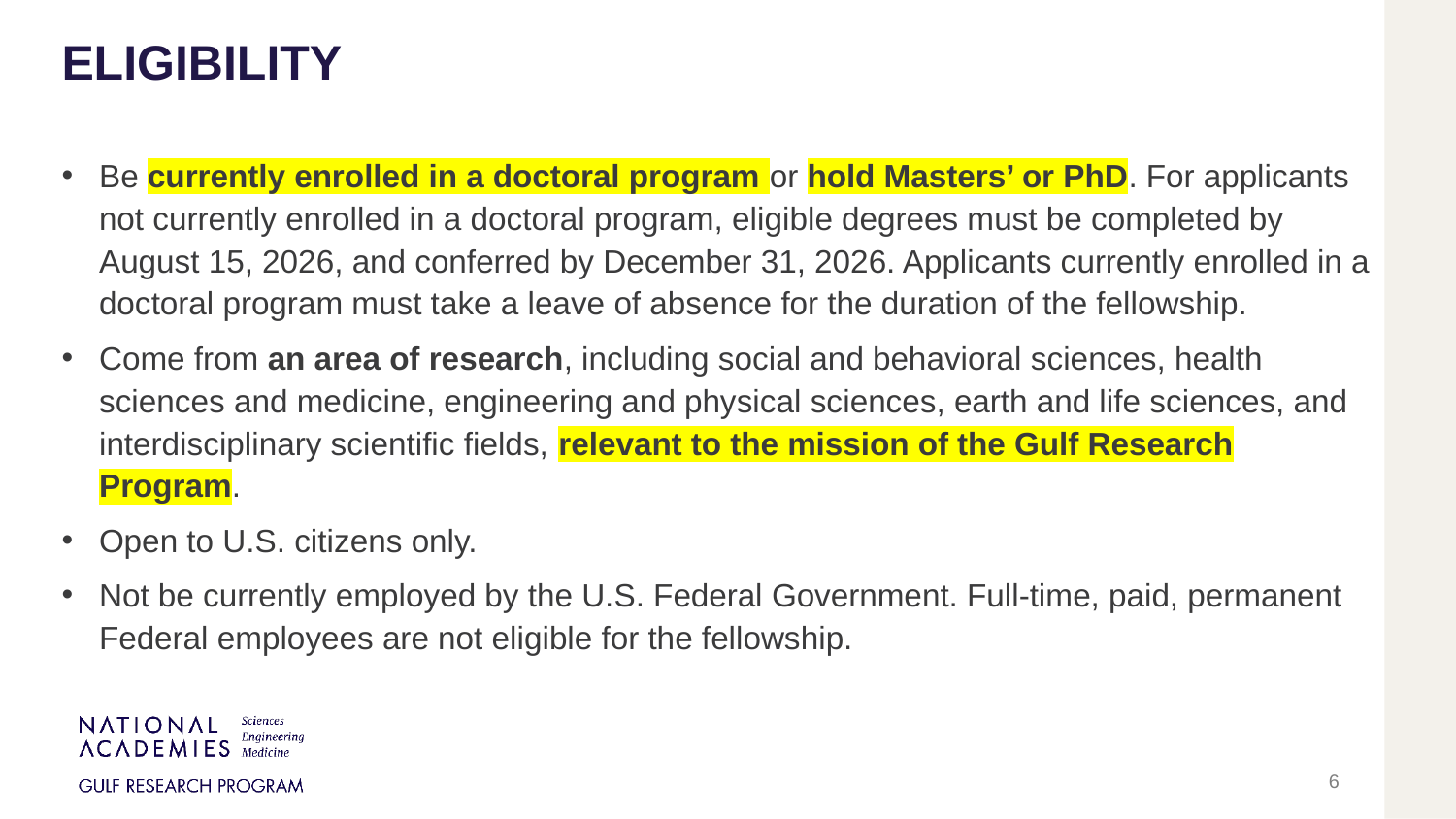

ELIGIBILITY
Be currently enrolled in a doctoral program or hold Masters’ or PhD. For applicants not currently enrolled in a doctoral program, eligible degrees must be completed by August 15, 2026, and conferred by December 31, 2026. Applicants currently enrolled in a doctoral program must take a leave of absence for the duration of the fellowship.
Come from an area of research, including social and behavioral sciences, health sciences and medicine, engineering and physical sciences, earth and life sciences, and interdisciplinary scientific fields, relevant to the mission of the Gulf Research Program.
Open to U.S. citizens only.
Not be currently employed by the U.S. Federal Government. Full-time, paid, permanent Federal employees are not eligible for the fellowship.

6